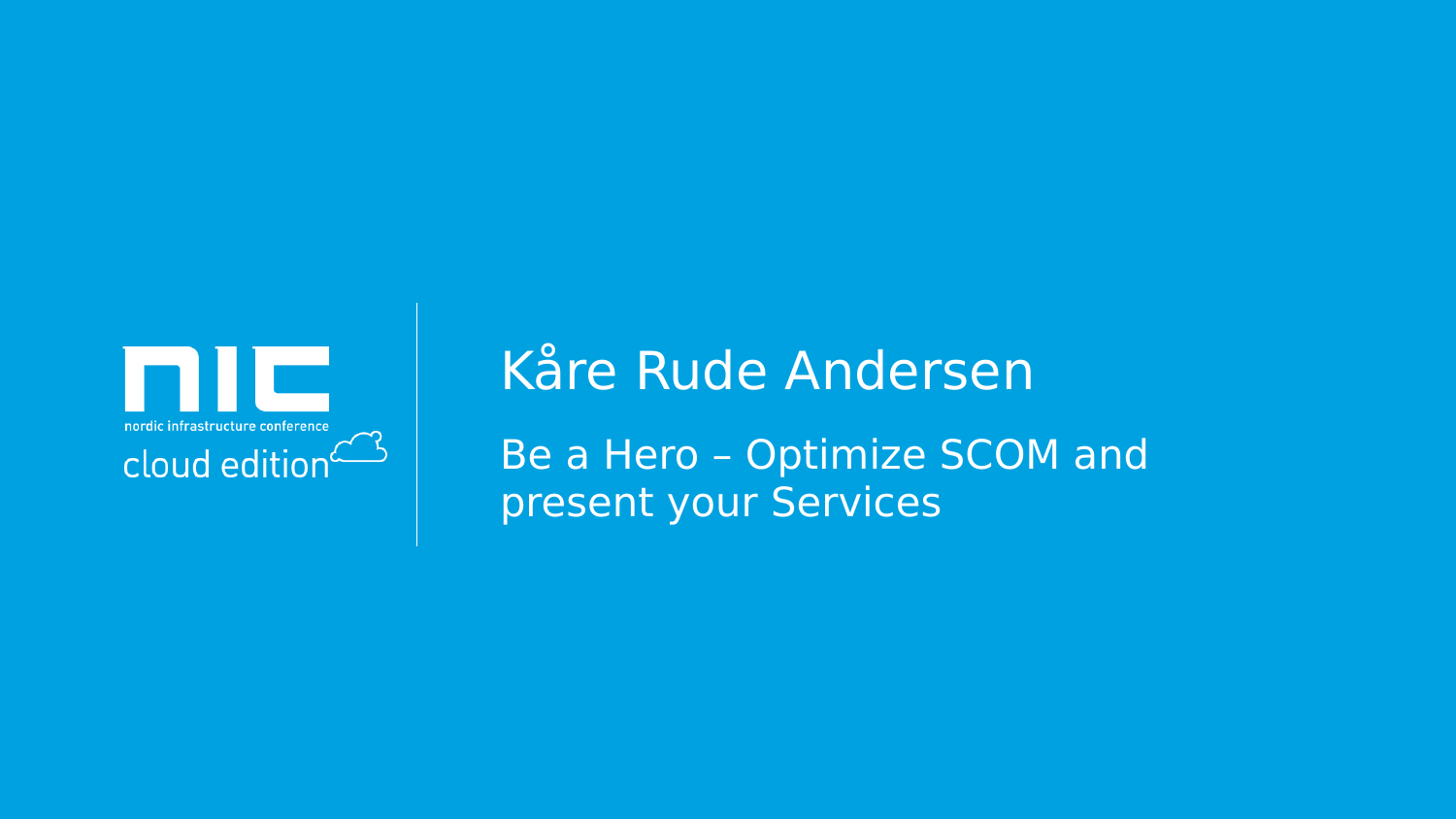

# Kåre Rude Andersen
Be a Hero – Optimize SCOM and present your Services